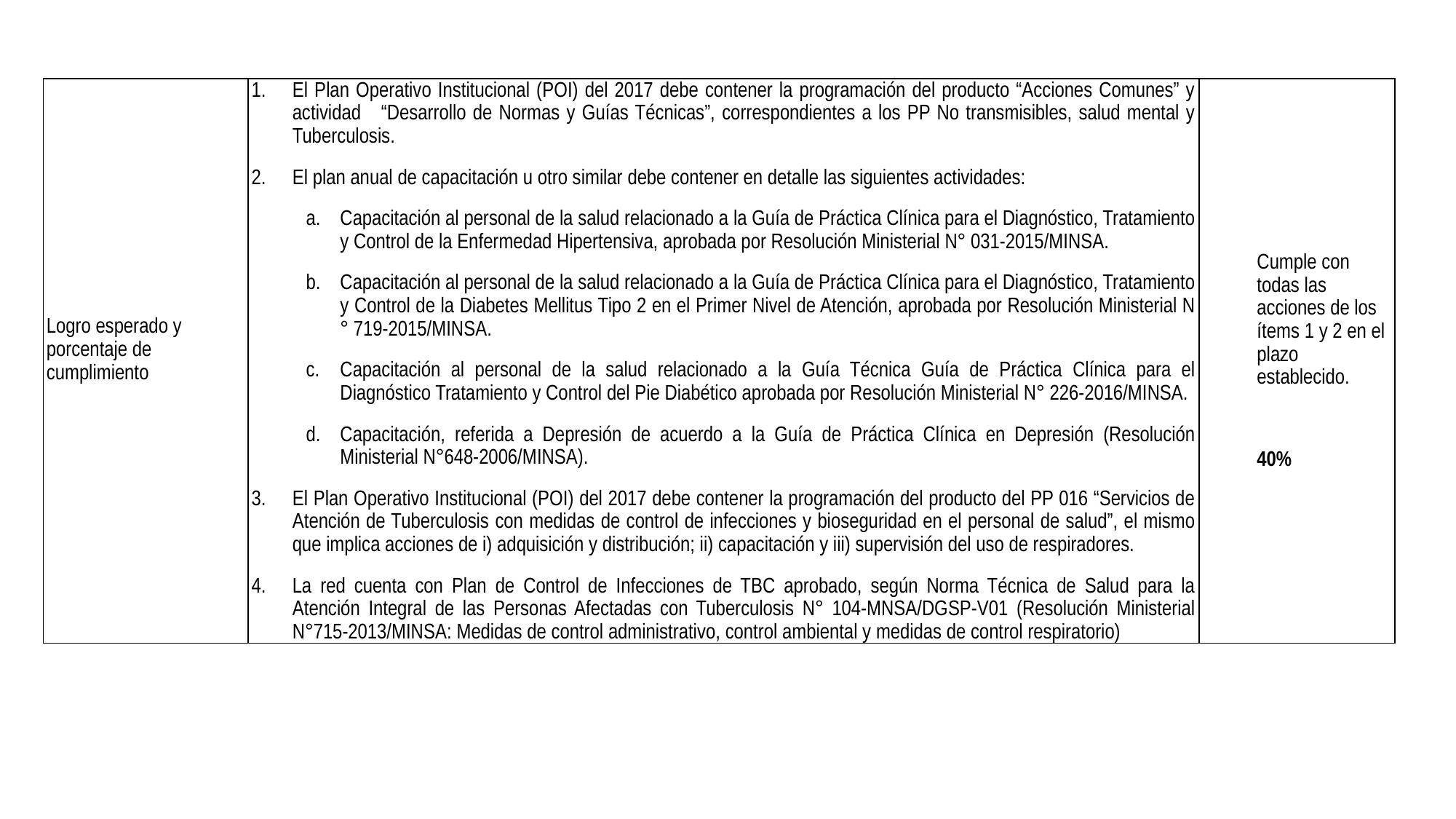

| Logro esperado y porcentaje de cumplimiento | El Plan Operativo Institucional (POI) del 2017 debe contener la programación del producto “Acciones Comunes” y actividad “Desarrollo de Normas y Guías Técnicas”, correspondientes a los PP No transmisibles, salud mental y Tuberculosis. El plan anual de capacitación u otro similar debe contener en detalle las siguientes actividades: Capacitación al personal de la salud relacionado a la Guía de Práctica Clínica para el Diagnóstico, Tratamiento y Control de la Enfermedad Hipertensiva, aprobada por Resolución Ministerial N° 031-2015/MINSA. Capacitación al personal de la salud relacionado a la Guía de Práctica Clínica para el Diagnóstico, Tratamiento y Control de la Diabetes Mellitus Tipo 2 en el Primer Nivel de Atención, aprobada por Resolución Ministerial N ° 719-2015/MINSA. Capacitación al personal de la salud relacionado a la Guía Técnica Guía de Práctica Clínica para el Diagnóstico Tratamiento y Control del Pie Diabético aprobada por Resolución Ministerial N° 226-2016/MINSA. Capacitación, referida a Depresión de acuerdo a la Guía de Práctica Clínica en Depresión (Resolución Ministerial N°648-2006/MINSA). El Plan Operativo Institucional (POI) del 2017 debe contener la programación del producto del PP 016 “Servicios de Atención de Tuberculosis con medidas de control de infecciones y bioseguridad en el personal de salud”, el mismo que implica acciones de i) adquisición y distribución; ii) capacitación y iii) supervisión del uso de respiradores. La red cuenta con Plan de Control de Infecciones de TBC aprobado, según Norma Técnica de Salud para la Atención Integral de las Personas Afectadas con Tuberculosis N° 104-MNSA/DGSP-V01 (Resolución Ministerial N°715-2013/MINSA: Medidas de control administrativo, control ambiental y medidas de control respiratorio) | Cumple con todas las acciones de los ítems 1 y 2 en el plazo establecido.   40% |
| --- | --- | --- |